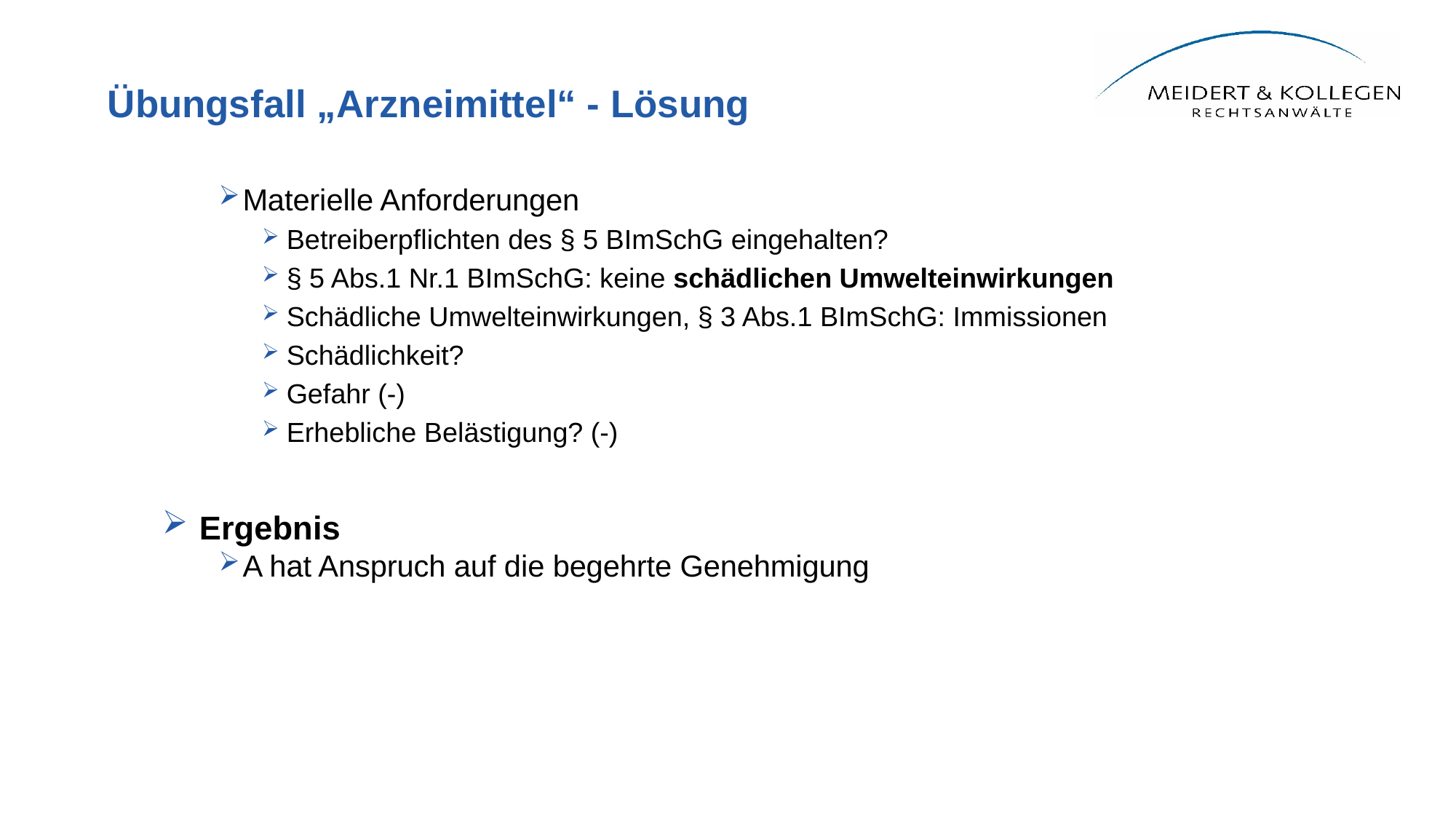

# Übungsfall „Arzneimittel“ - Lösung
Materielle Anforderungen
Betreiberpflichten des § 5 BImSchG eingehalten?
§ 5 Abs.1 Nr.1 BImSchG: keine schädlichen Umwelteinwirkungen
Schädliche Umwelteinwirkungen, § 3 Abs.1 BImSchG: Immissionen
Schädlichkeit?
Gefahr (-)
Erhebliche Belästigung? (-)

Ergebnis
A hat Anspruch auf die begehrte Genehmigung